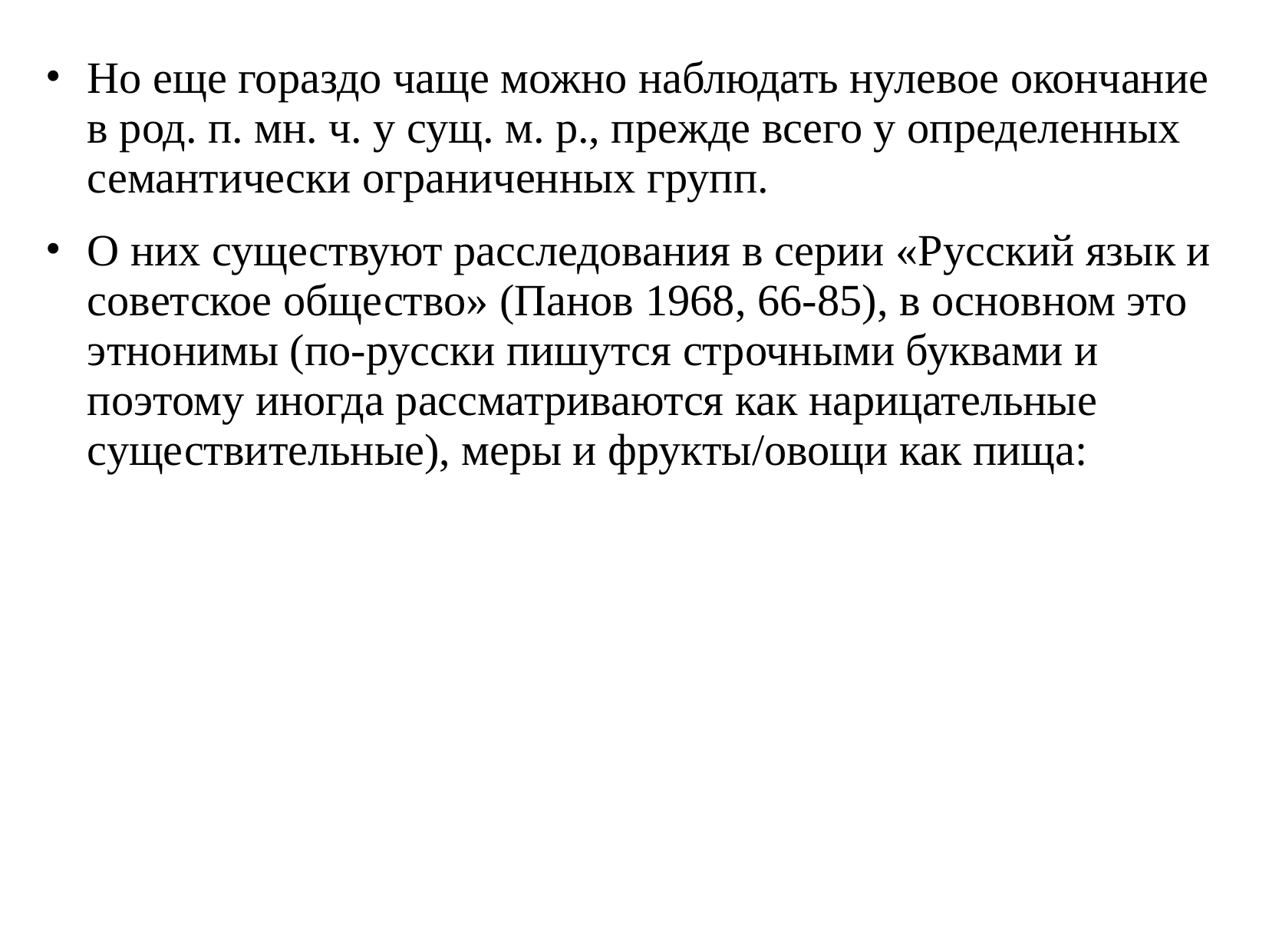

# Но еще гораздо чаще можно наблюдать нулевое окончание в род. п. мн. ч. у сущ. м. р., прежде всего у определенных семантически ограниченных групп.
О них существуют расследования в серии «Русский язык и советское общество» (Панов 1968, 66-85), в основном это этнонимы (по-русски пишутся строчными буквами и поэтому иногда рассматриваются как нарицательные существительные), меры и фрукты/овощи как пища: